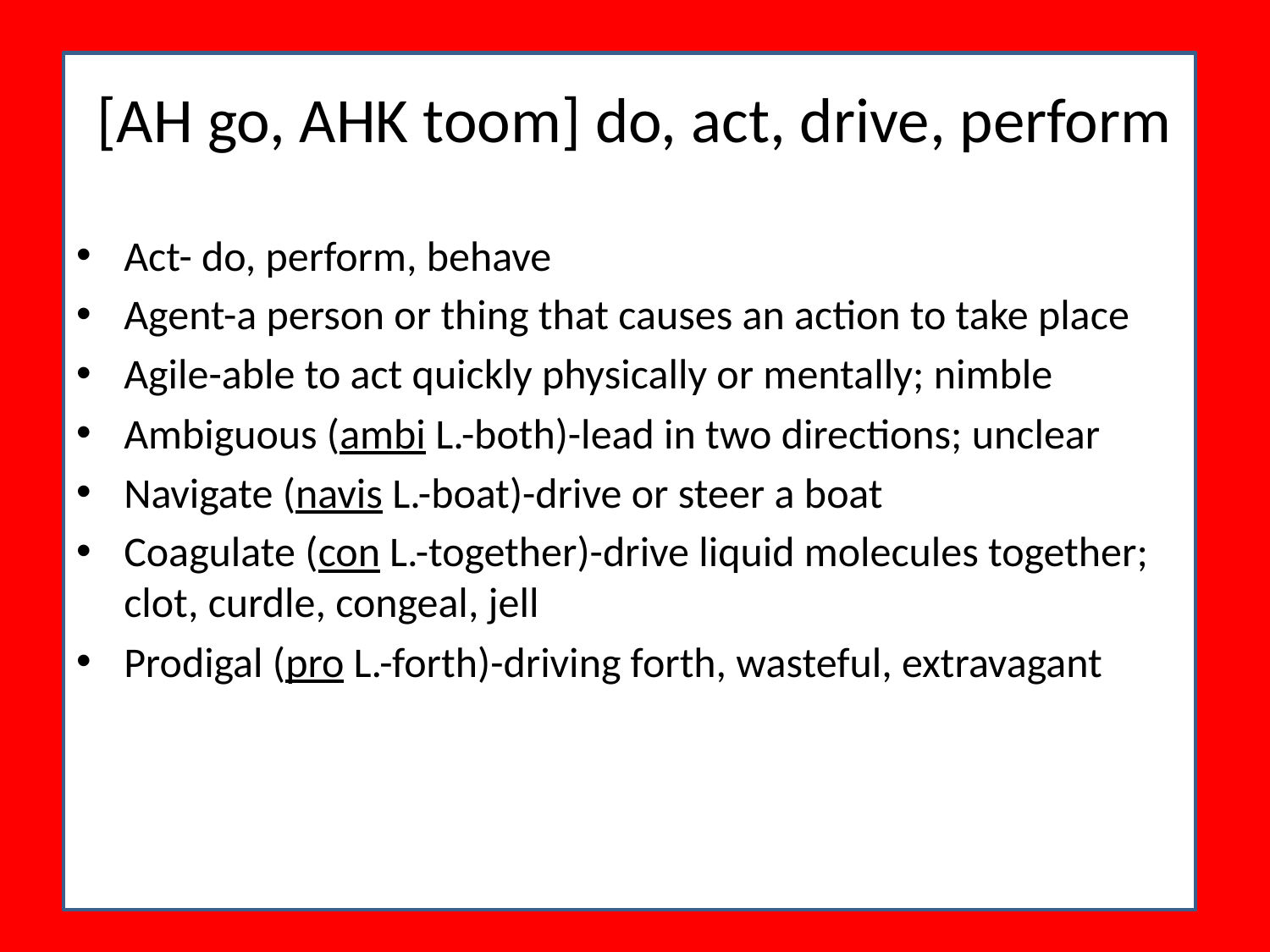

# [AH go, AHK toom] do, act, drive, perform

Act- do, perform, behave
Agent-a person or thing that causes an action to take place
Agile-able to act quickly physically or mentally; nimble
Ambiguous (ambi L.-both)-lead in two directions; unclear
Navigate (navis L.-boat)-drive or steer a boat
Coagulate (con L.-together)-drive liquid molecules together; clot, curdle, congeal, jell
Prodigal (pro L.-forth)-driving forth, wasteful, extravagant